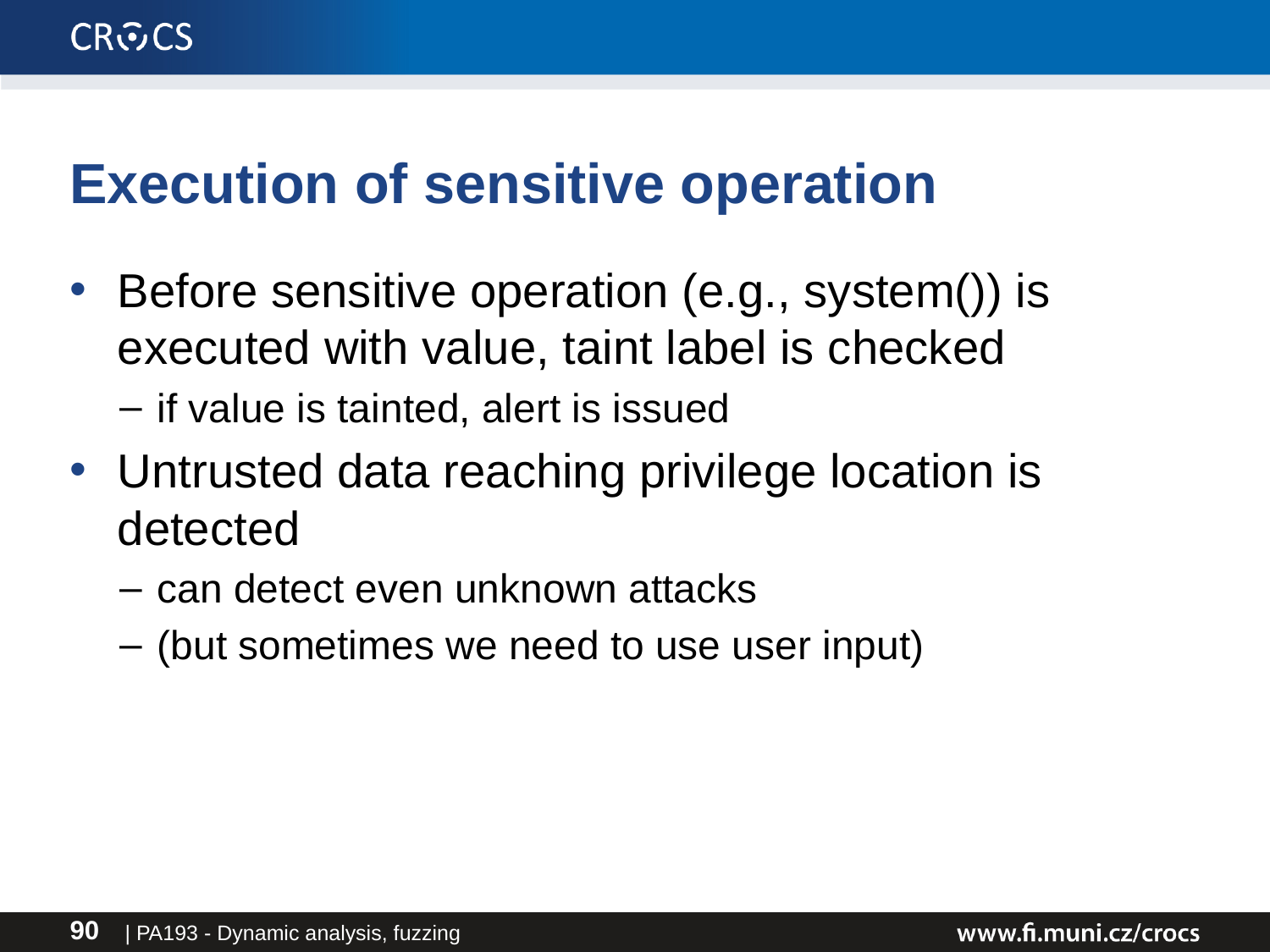

# Execution of sensitive operation
Before sensitive operation (e.g., system()) is executed with value, taint label is checked
if value is tainted, alert is issued
Untrusted data reaching privilege location is detected
can detect even unknown attacks
(but sometimes we need to use user input)
| PA193 - Dynamic analysis, fuzzing
90